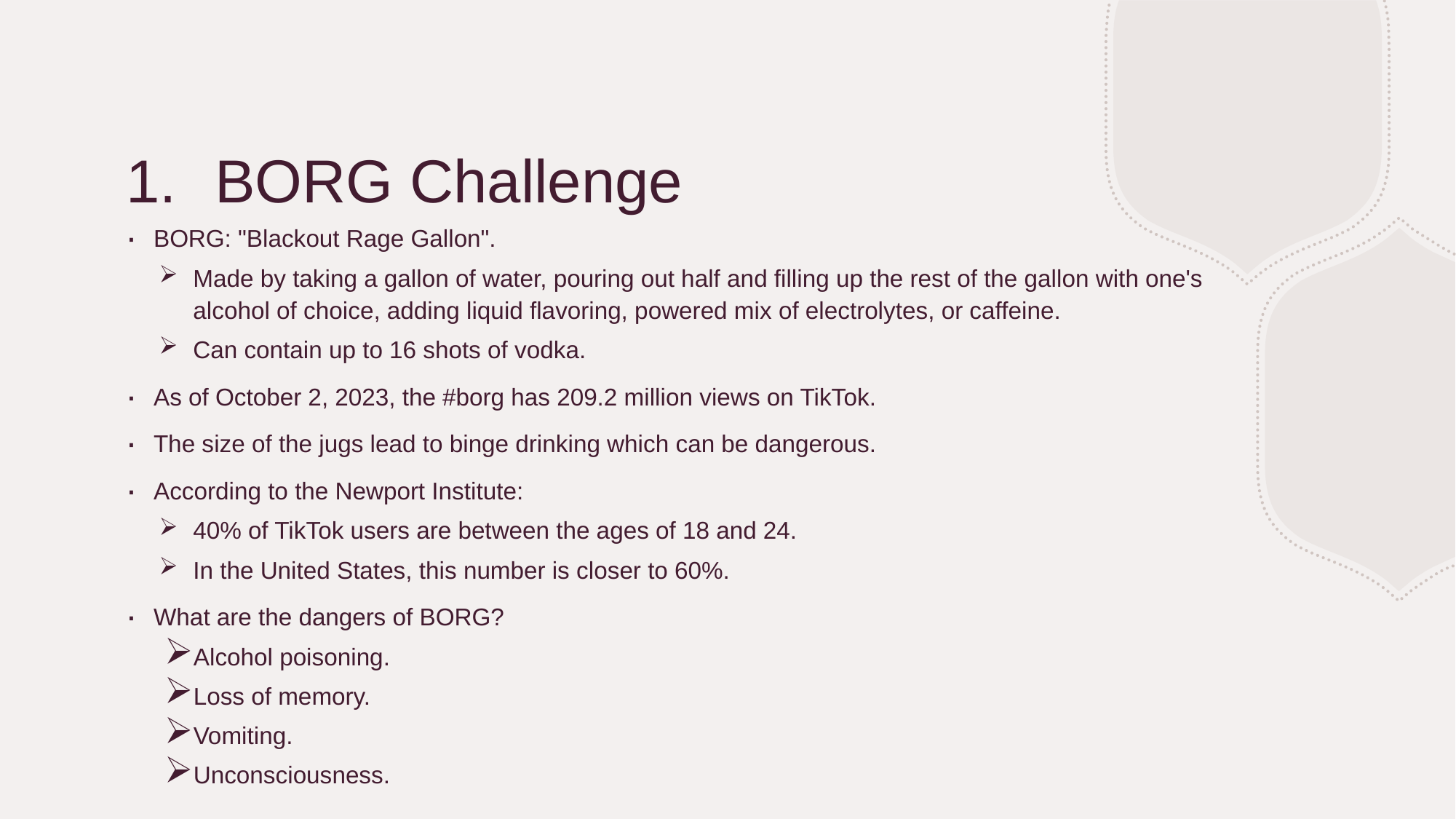

# BORG Challenge
BORG: "Blackout Rage Gallon".
Made by taking a gallon of water, pouring out half and filling up the rest of the gallon with one's alcohol of choice, adding liquid flavoring, powered mix of electrolytes, or caffeine.
Can contain up to 16 shots of vodka.
As of October 2, 2023, the #borg has 209.2 million views on TikTok.
The size of the jugs lead to binge drinking which can be dangerous.
According to the Newport Institute:
40% of TikTok users are between the ages of 18 and 24.
In the United States, this number is closer to 60%.
What are the dangers of BORG?
Alcohol poisoning.
Loss of memory.
Vomiting.
Unconsciousness.